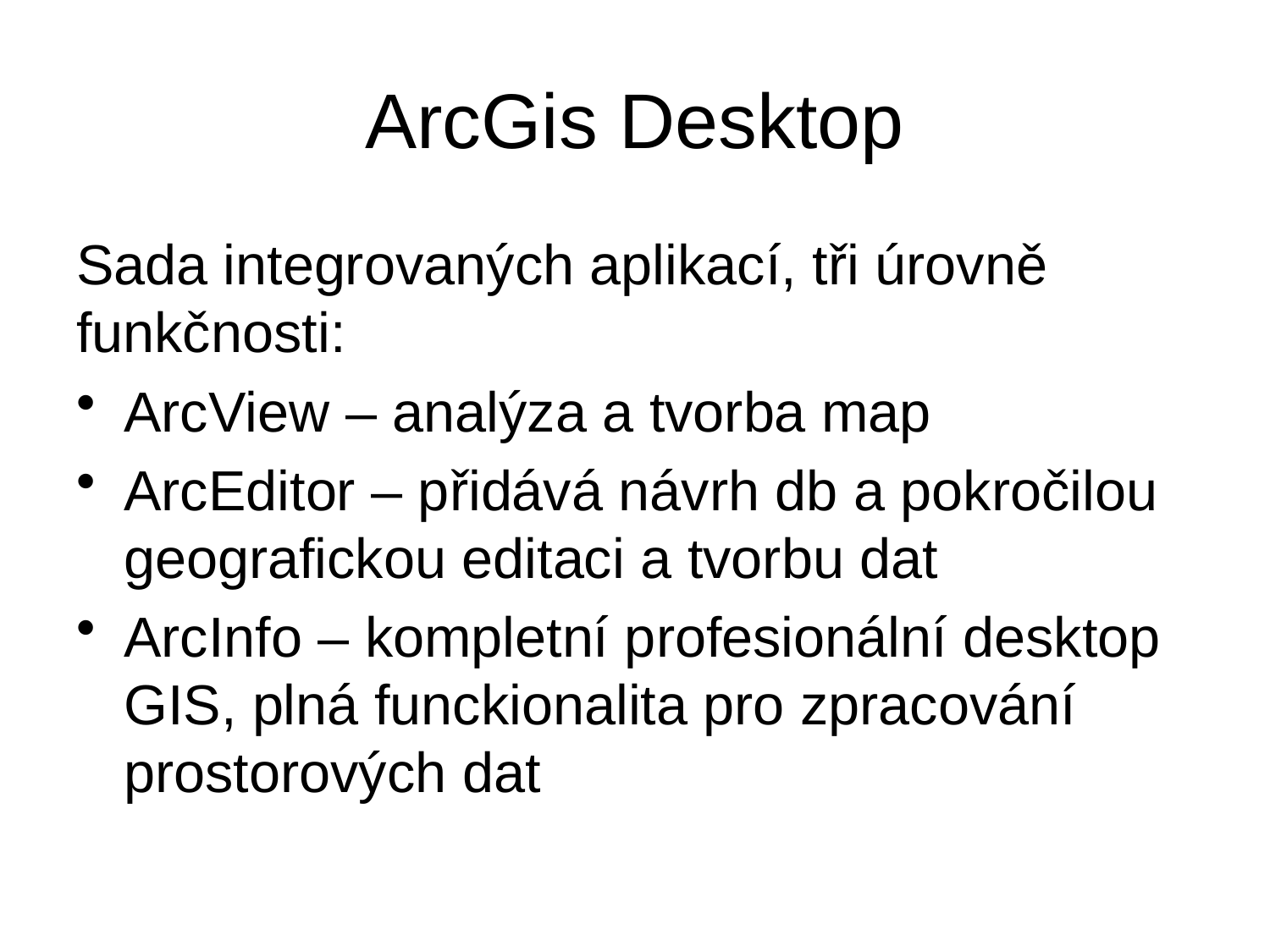

# ArcGis Desktop
Sada integrovaných aplikací, tři úrovně funkčnosti:
ArcView – analýza a tvorba map
ArcEditor – přidává návrh db a pokročilou geografickou editaci a tvorbu dat
ArcInfo – kompletní profesionální desktop GIS, plná funckionalita pro zpracování prostorových dat